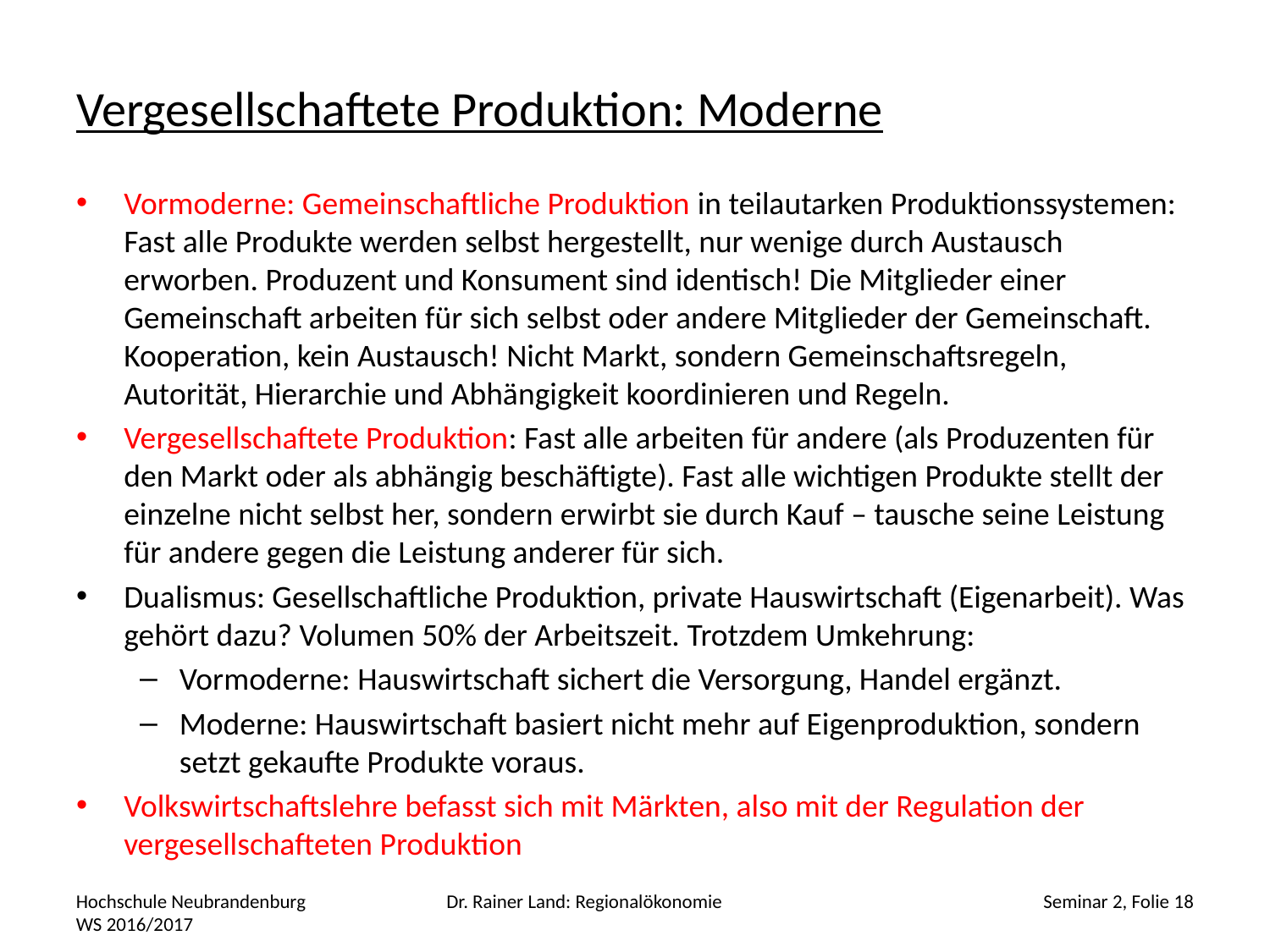

# Vergesellschaftete Produktion: Moderne
Vormoderne: Gemeinschaftliche Produktion in teilautarken Produktionssystemen: Fast alle Produkte werden selbst hergestellt, nur wenige durch Austausch erworben. Produzent und Konsument sind identisch! Die Mitglieder einer Gemeinschaft arbeiten für sich selbst oder andere Mitglieder der Gemeinschaft. Kooperation, kein Austausch! Nicht Markt, sondern Gemeinschaftsregeln, Autorität, Hierarchie und Abhängigkeit koordinieren und Regeln.
Vergesellschaftete Produktion: Fast alle arbeiten für andere (als Produzenten für den Markt oder als abhängig beschäftigte). Fast alle wichtigen Produkte stellt der einzelne nicht selbst her, sondern erwirbt sie durch Kauf – tausche seine Leistung für andere gegen die Leistung anderer für sich.
Dualismus: Gesellschaftliche Produktion, private Hauswirtschaft (Eigenarbeit). Was gehört dazu? Volumen 50% der Arbeitszeit. Trotzdem Umkehrung:
Vormoderne: Hauswirtschaft sichert die Versorgung, Handel ergänzt.
Moderne: Hauswirtschaft basiert nicht mehr auf Eigenproduktion, sondern setzt gekaufte Produkte voraus.
Volkswirtschaftslehre befasst sich mit Märkten, also mit der Regulation der vergesellschafteten Produktion
Hochschule Neubrandenburg    WS 2016/2017
Dr. Rainer Land: Regionalökonomie
Seminar 2, Folie 18